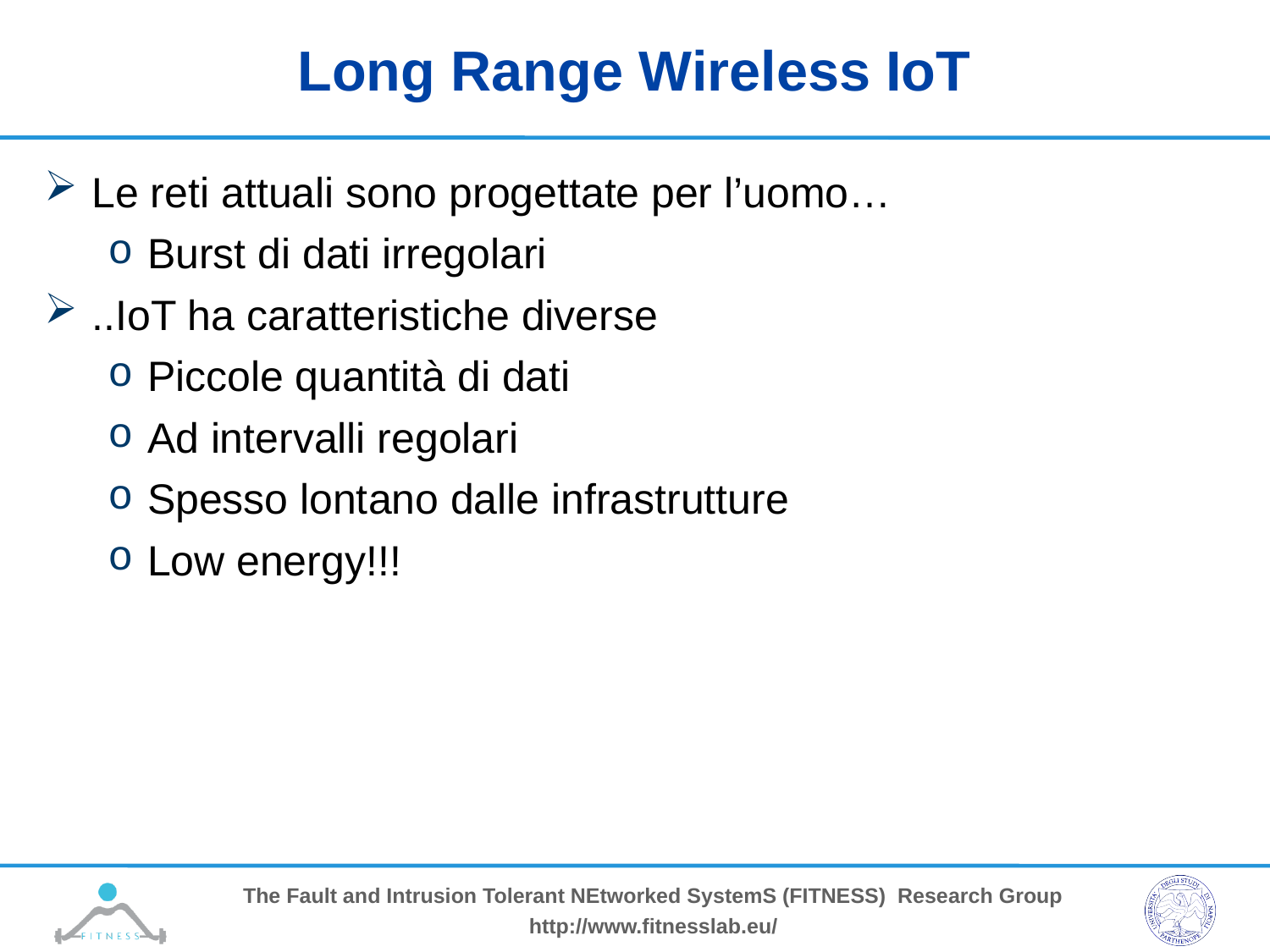

# Long Range Wireless IoT
Le reti attuali sono progettate per l’uomo…
Burst di dati irregolari
..IoT ha caratteristiche diverse
Piccole quantità di dati
Ad intervalli regolari
Spesso lontano dalle infrastrutture
Low energy!!!